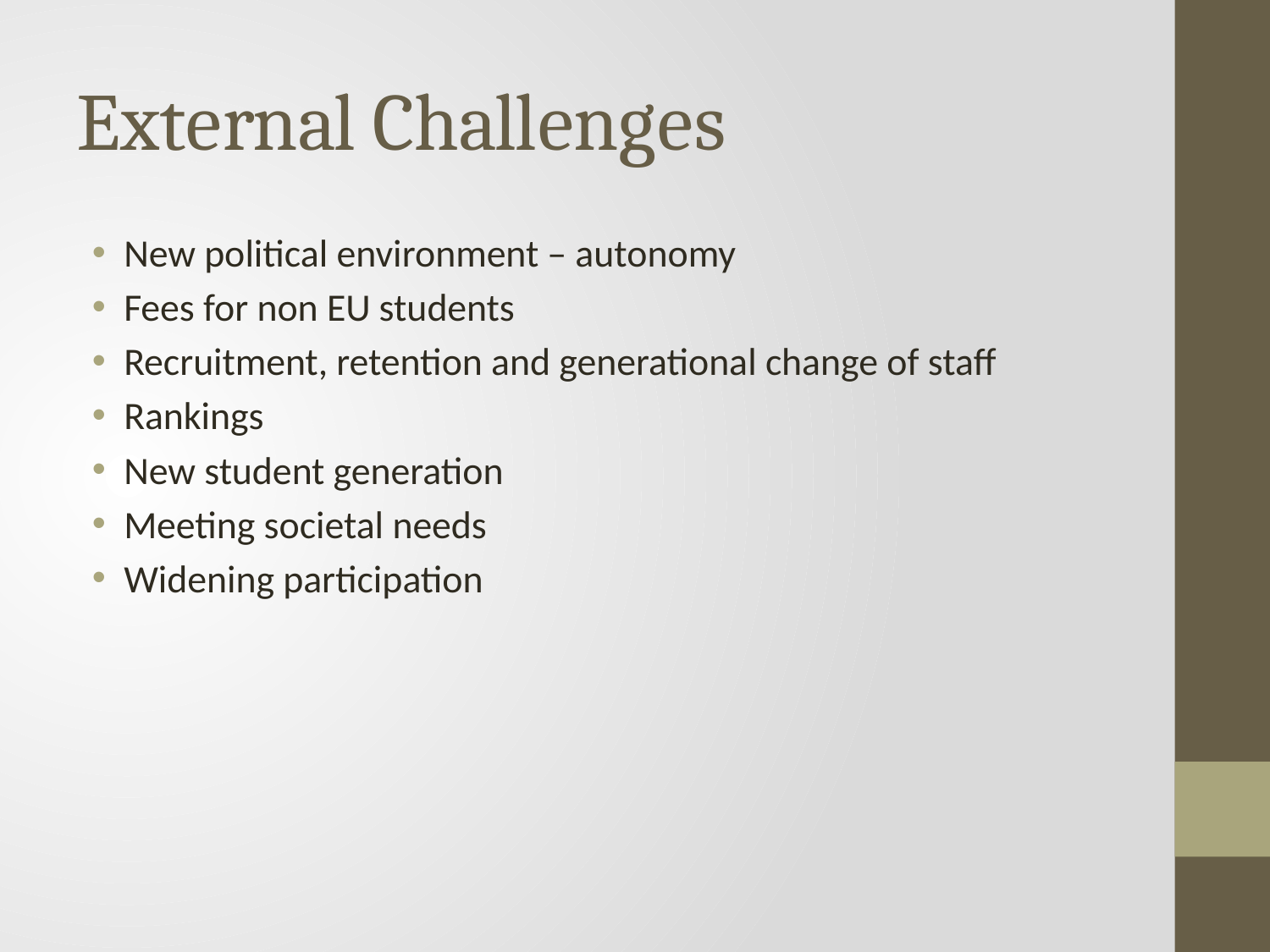

# External Challenges
New political environment – autonomy
Fees for non EU students
Recruitment, retention and generational change of staff
Rankings
New student generation
Meeting societal needs
Widening participation